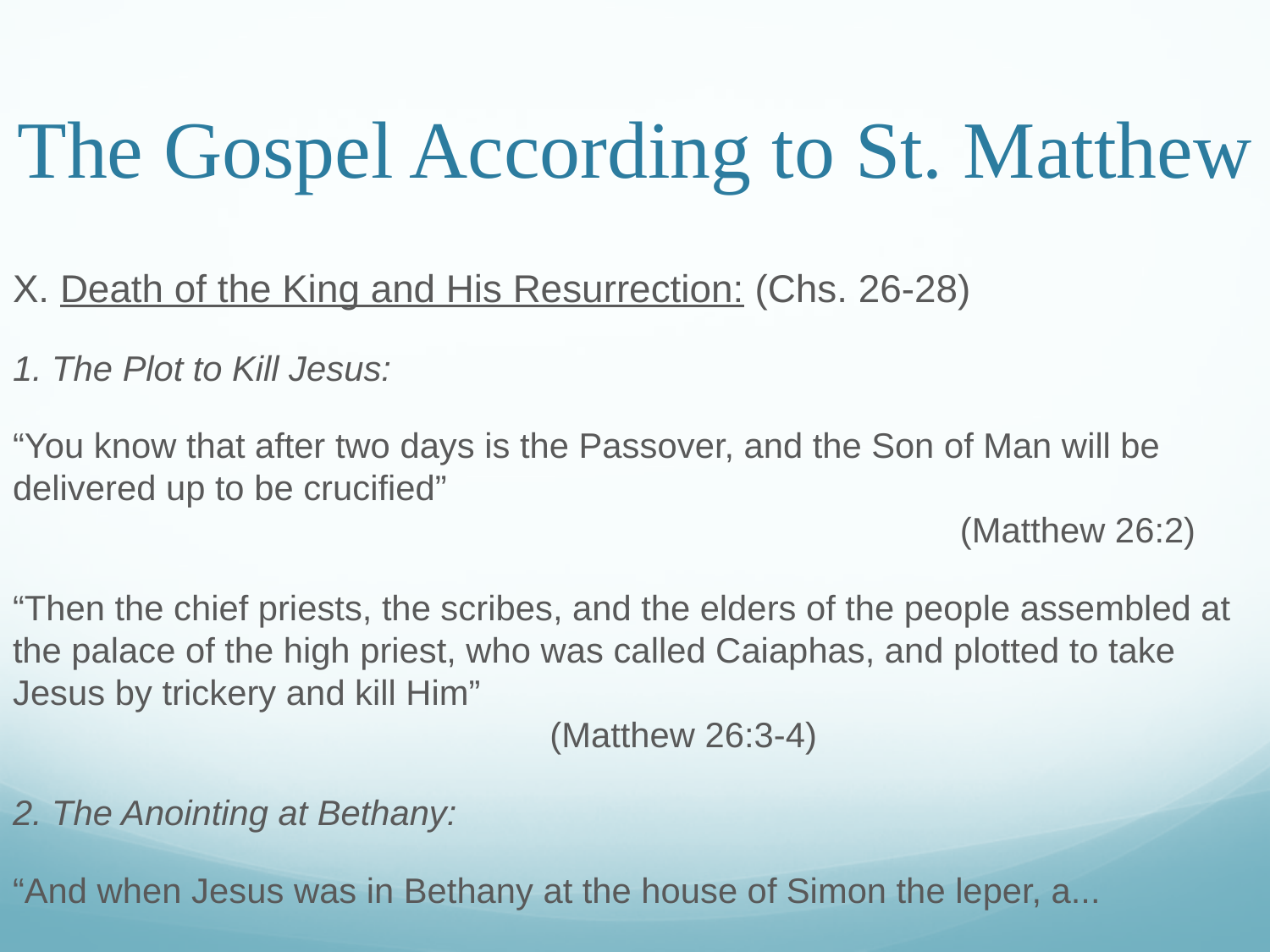

# The Gospel According to St. Matthew
X. Death of the King and His Resurrection: (Chs. 26-28)
1. The Plot to Kill Jesus:
“You know that after two days is the Passover, and the Son of Man will be delivered up to be crucified”													      (Matthew 26:2)
“Then the chief priests, the scribes, and the elders of the people assembled at the palace of the high priest, who was called Caiaphas, and plotted to take Jesus by trickery and kill Him”										   (Matthew 26:3-4)
2. The Anointing at Bethany:
“And when Jesus was in Bethany at the house of Simon the leper, a...